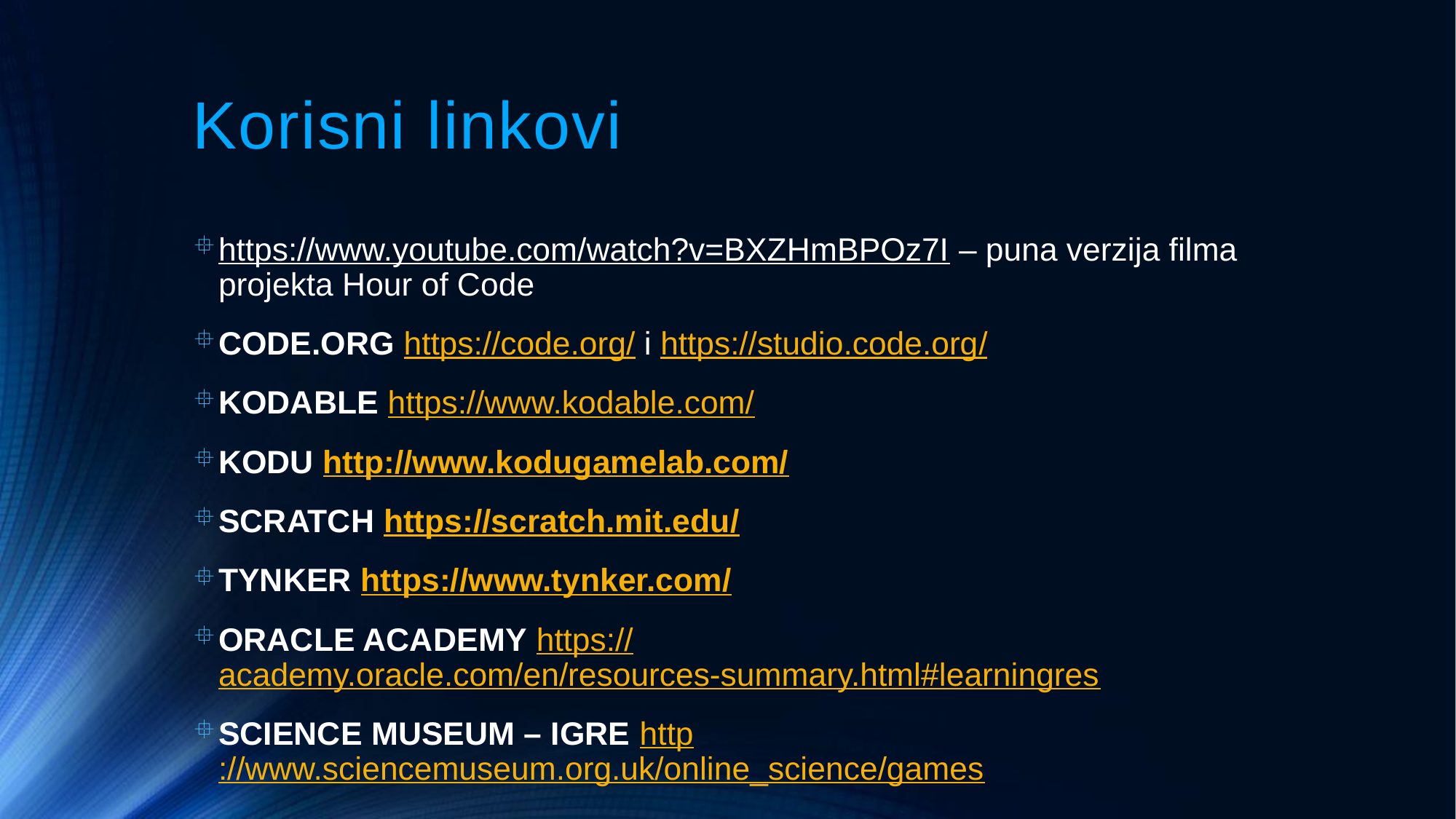

# Korisni linkovi
https://www.youtube.com/watch?v=BXZHmBPOz7I – puna verzija filma projekta Hour of Code
CODE.ORG https://code.org/ i https://studio.code.org/
KODABLE https://www.kodable.com/
KODU http://www.kodugamelab.com/
SCRATCH https://scratch.mit.edu/
TYNKER https://www.tynker.com/
ORACLE ACADEMY https://academy.oracle.com/en/resources-summary.html#learningres
SCIENCE MUSEUM – IGRE http://www.sciencemuseum.org.uk/online_science/games